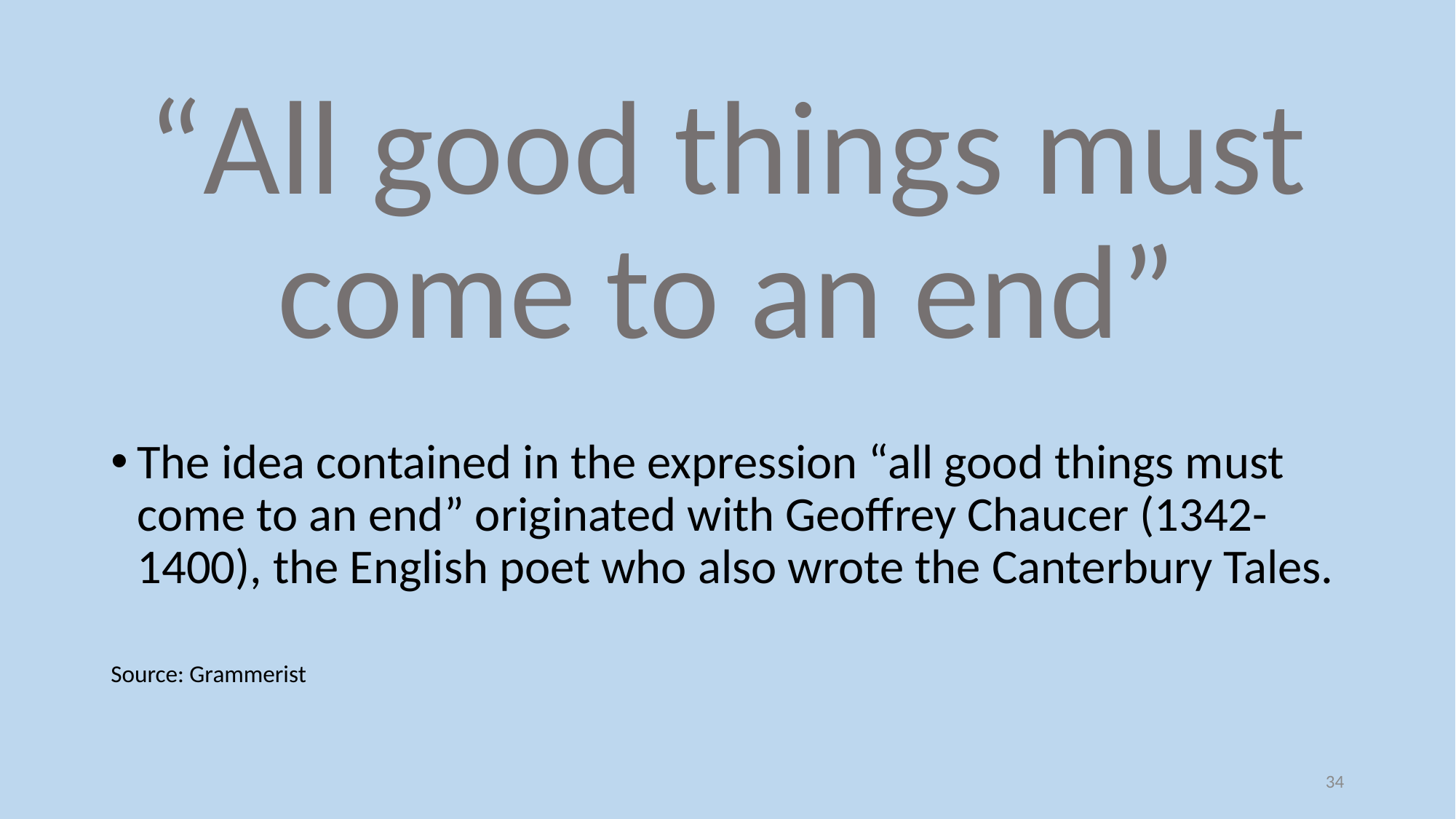

# “All good things must come to an end”
The idea contained in the expression “all good things must come to an end” originated with Geoffrey Chaucer (1342-1400), the English poet who also wrote the Canterbury Tales.

Source: Grammerist
34